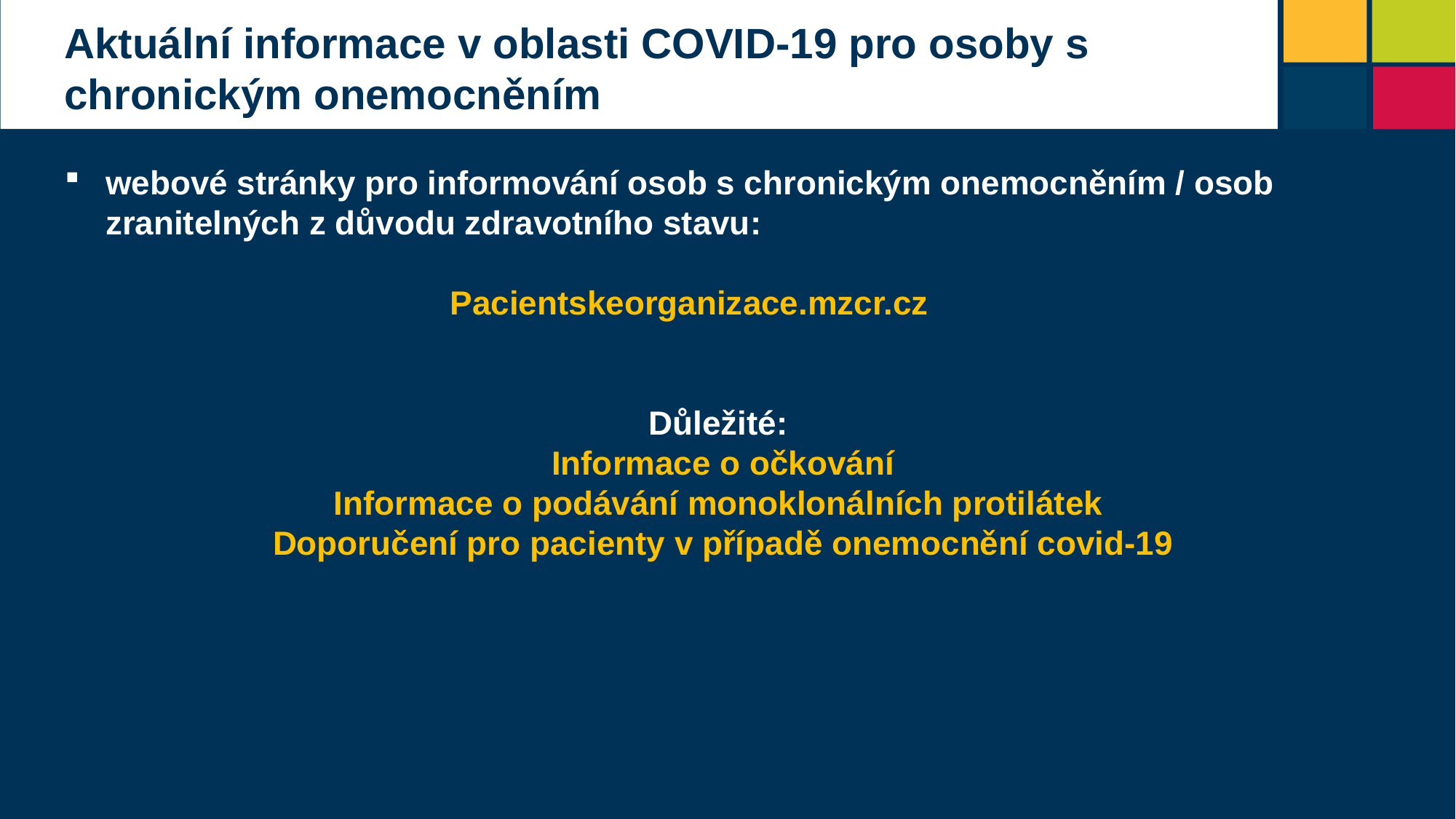

Aktuální informace v oblasti COVID-19 pro osoby s chronickým onemocněním

webové stránky pro informování osob s chronickým onemocněním / osob zranitelných z důvodu zdravotního stavu:

Pacientskeorganizace.mzcr.cz

Důležité:
Informace o očkování
Informace o podávání monoklonálních protilátek
Doporučení pro pacienty v případě onemocnění covid-19